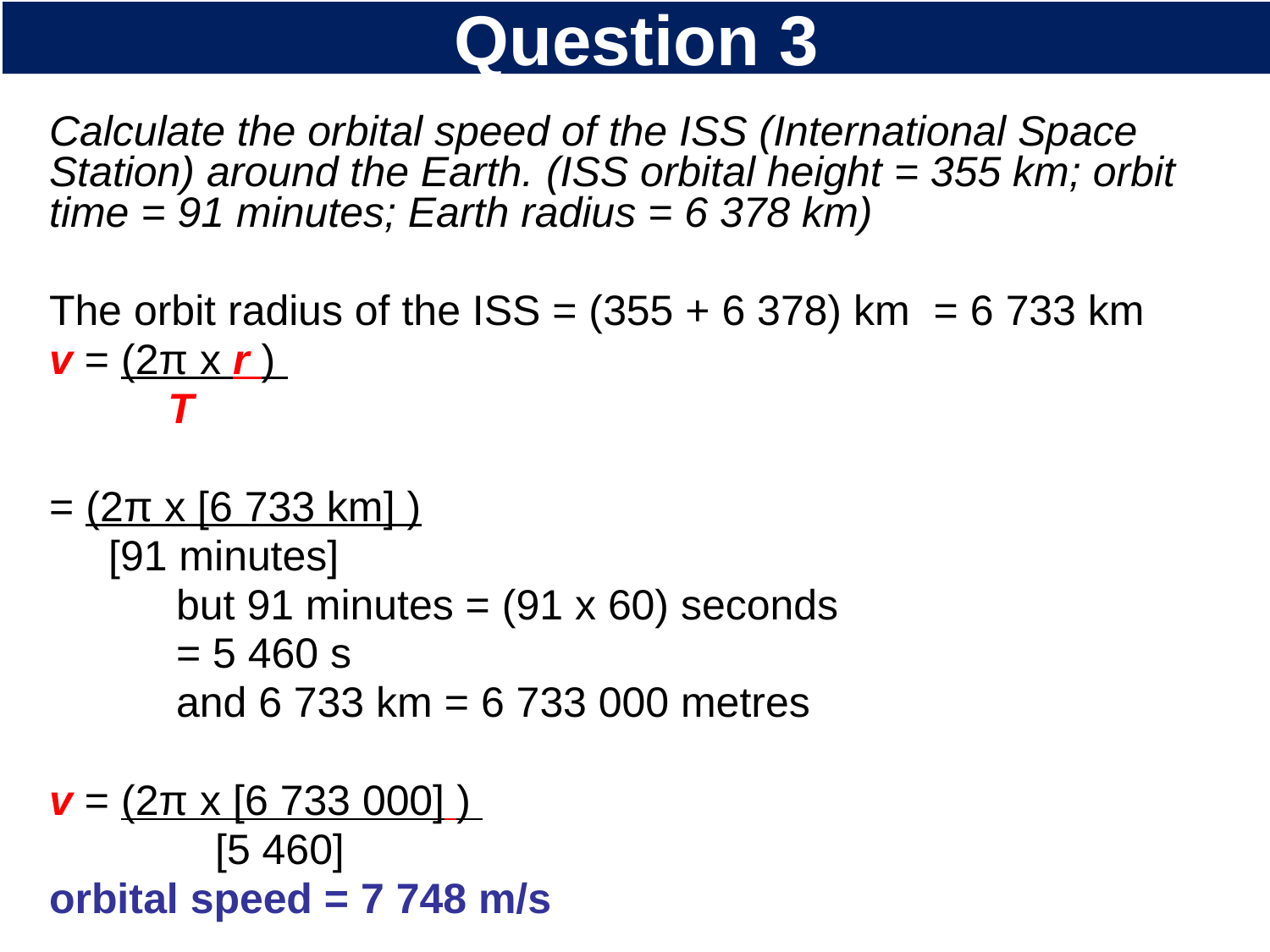

# Question 3
Calculate the orbital speed of the ISS (International Space Station) around the Earth. (ISS orbital height = 355 km; orbit time = 91 minutes; Earth radius = 6 378 km)

The orbit radius of the ISS = (355 + 6 378) km  = 6 733 km
v = (2π x r )
          T

= (2π x [6 733 km] )
     [91 minutes]
	but 91 minutes = (91 x 60) seconds
	= 5 460 s
	and 6 733 km = 6 733 000 metres

v = (2π x [6 733 000] )
              [5 460]
orbital speed = 7 748 m/s